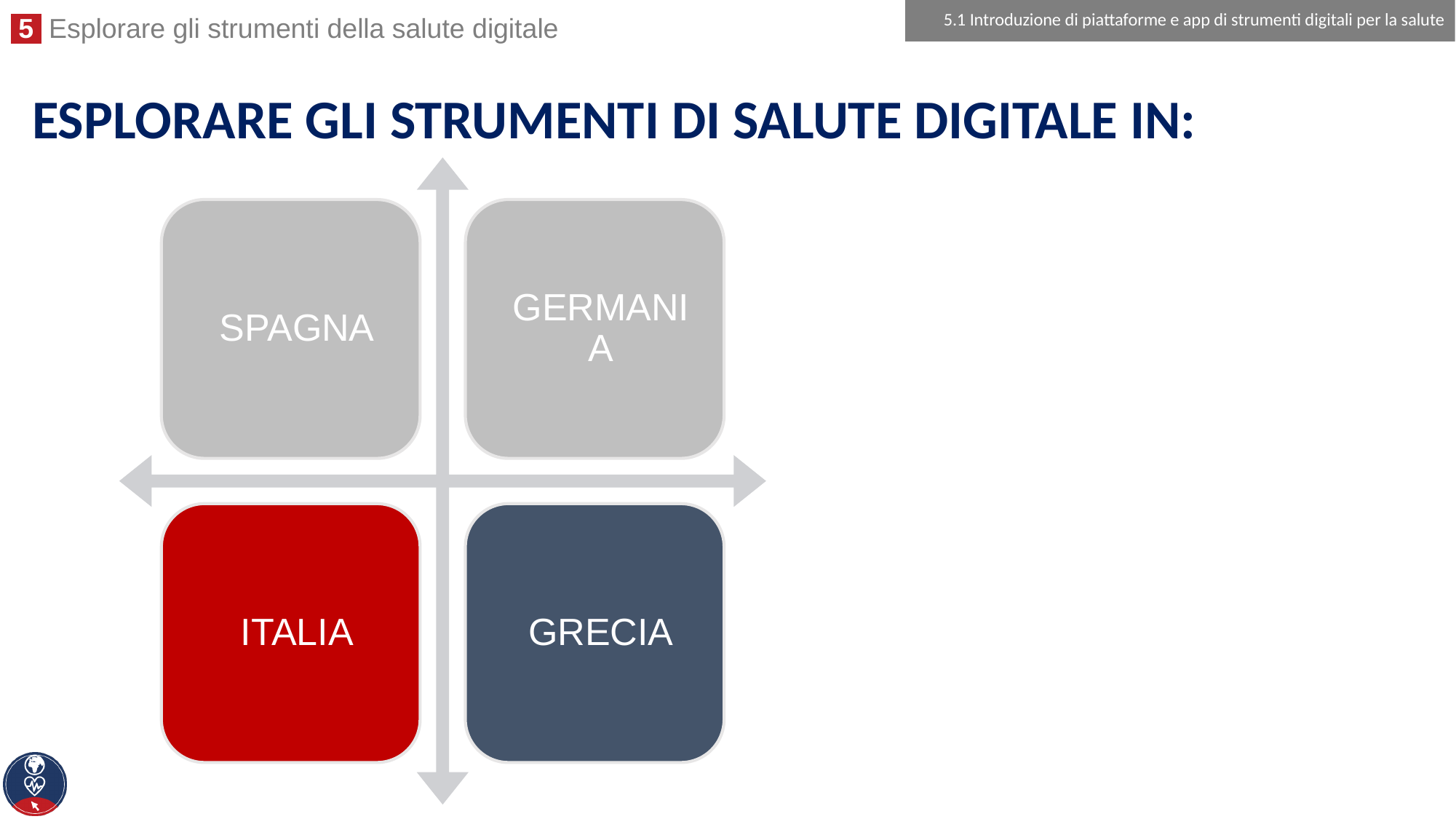

5.1 Introduzione di piattaforme e app di strumenti digitali per la salute
# ESPLORARE GLI STRUMENTI DI SALUTE DIGITALE IN:
SPAGNA
GERMANIA
ITALIA
GRECIA